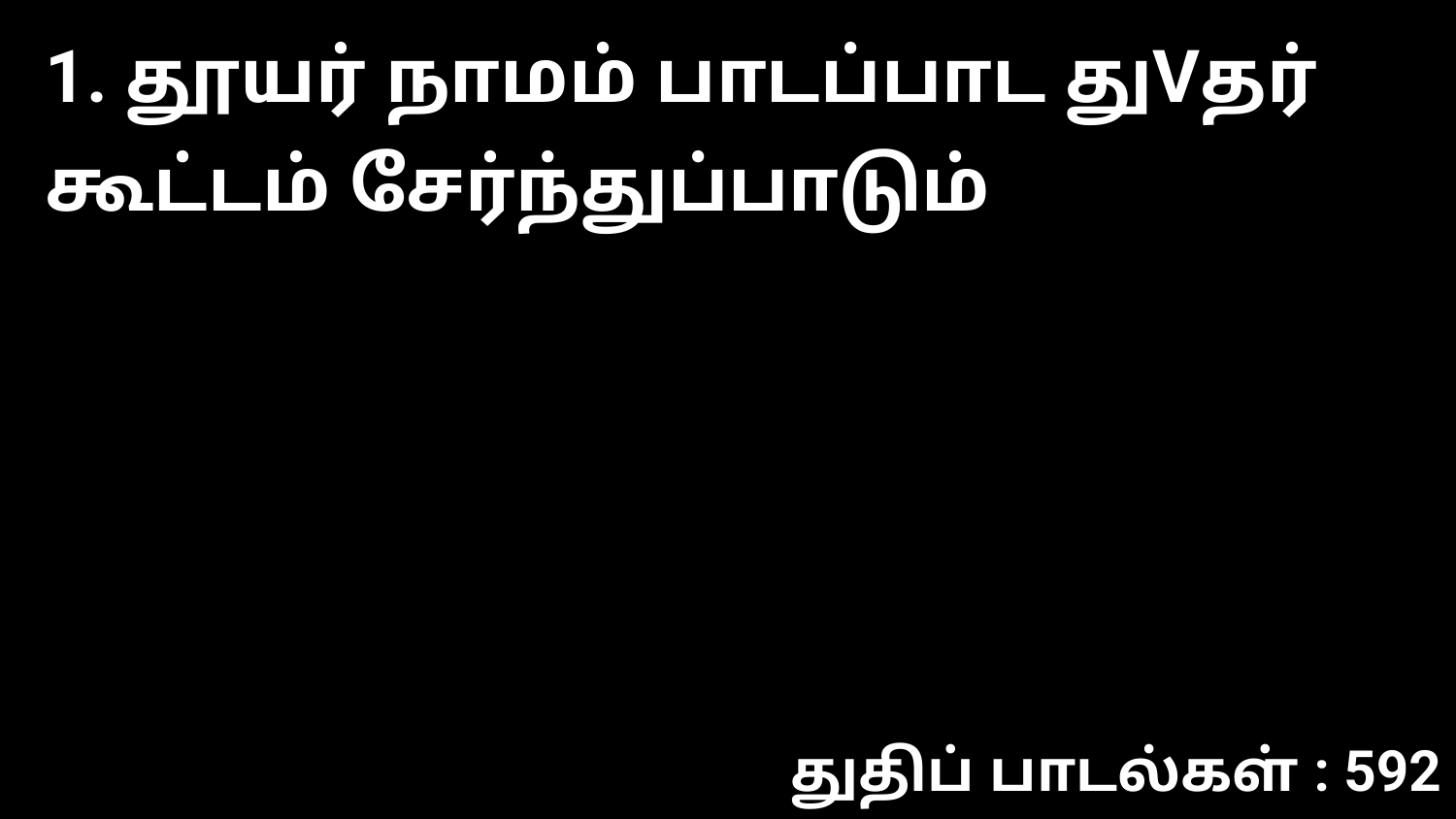

1. தூயர் நாமம் பாடப்பாட துVதர் கூட்டம் சேர்ந்துப்பாடும்
துதிப் பாடல்கள் : 592